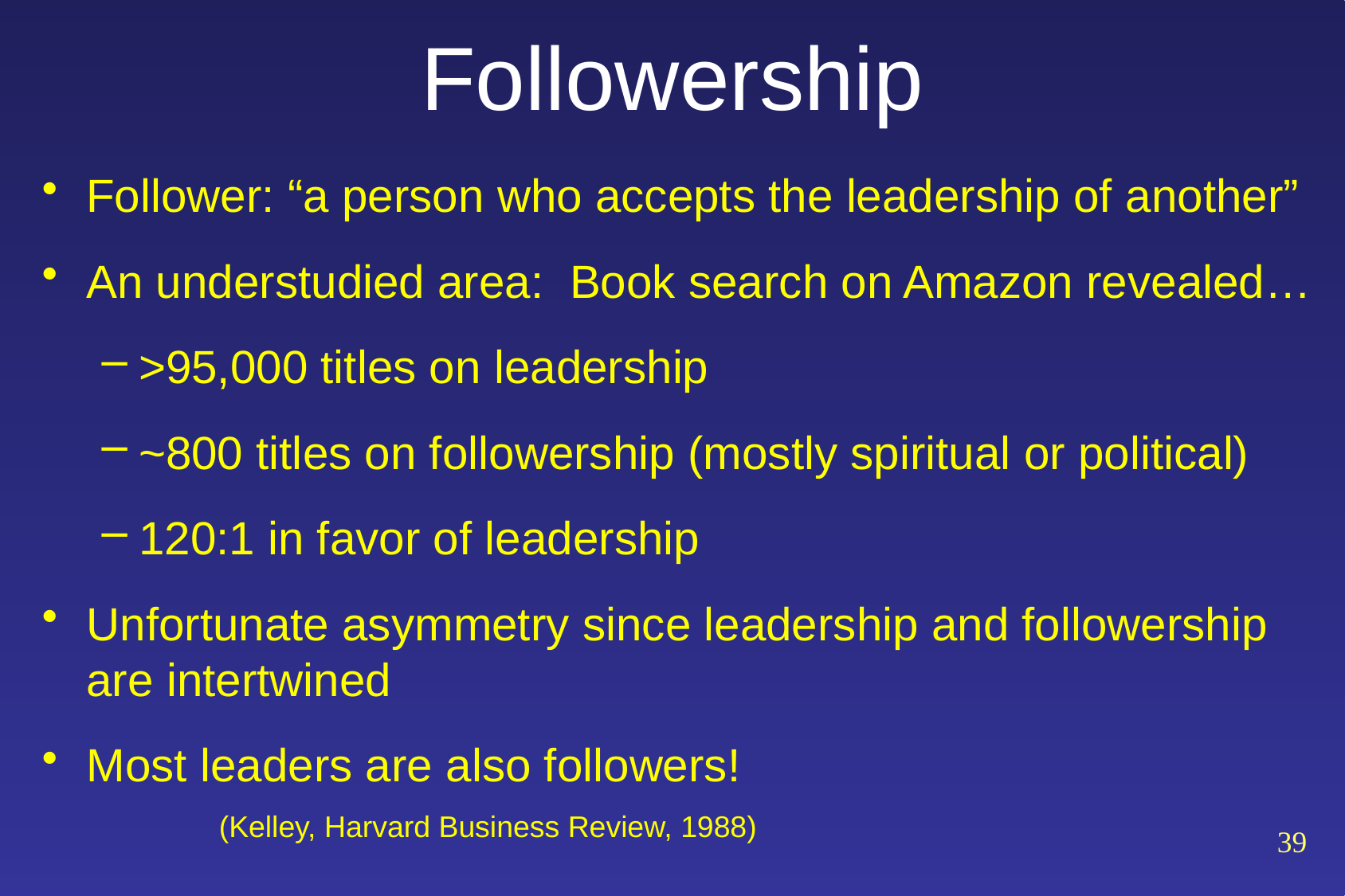

# Followership
Follower: “a person who accepts the leadership of another”
An understudied area:  Book search on Amazon revealed…
>95,000 titles on leadership
~800 titles on followership (mostly spiritual or political)
120:1 in favor of leadership
Unfortunate asymmetry since leadership and followership are intertwined
Most leaders are also followers! 						 (Kelley, Harvard Business Review, 1988)
39